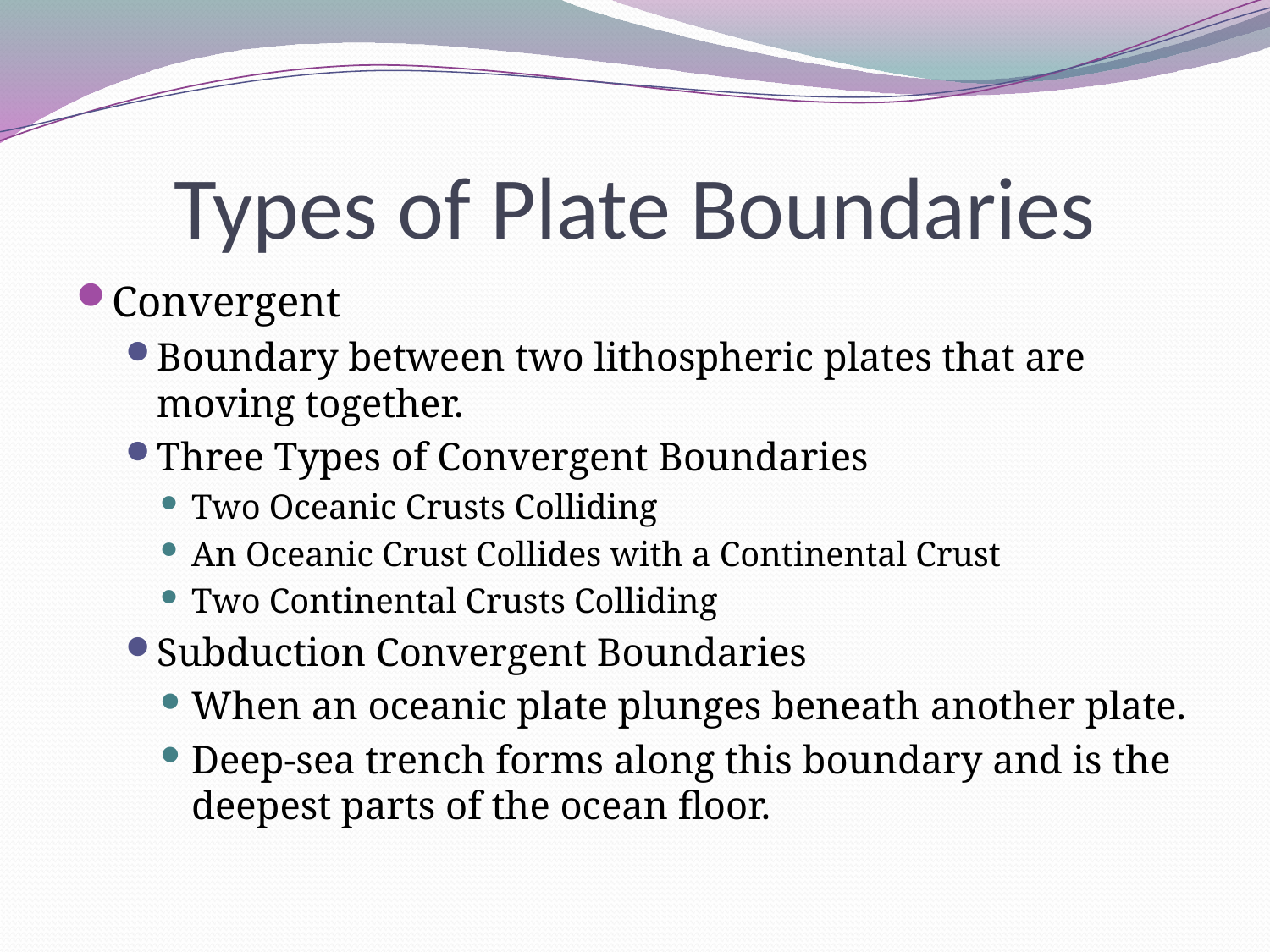

# Types of Plate Boundaries
Convergent
Boundary between two lithospheric plates that are moving together.
Three Types of Convergent Boundaries
Two Oceanic Crusts Colliding
An Oceanic Crust Collides with a Continental Crust
Two Continental Crusts Colliding
Subduction Convergent Boundaries
When an oceanic plate plunges beneath another plate.
Deep-sea trench forms along this boundary and is the deepest parts of the ocean floor.